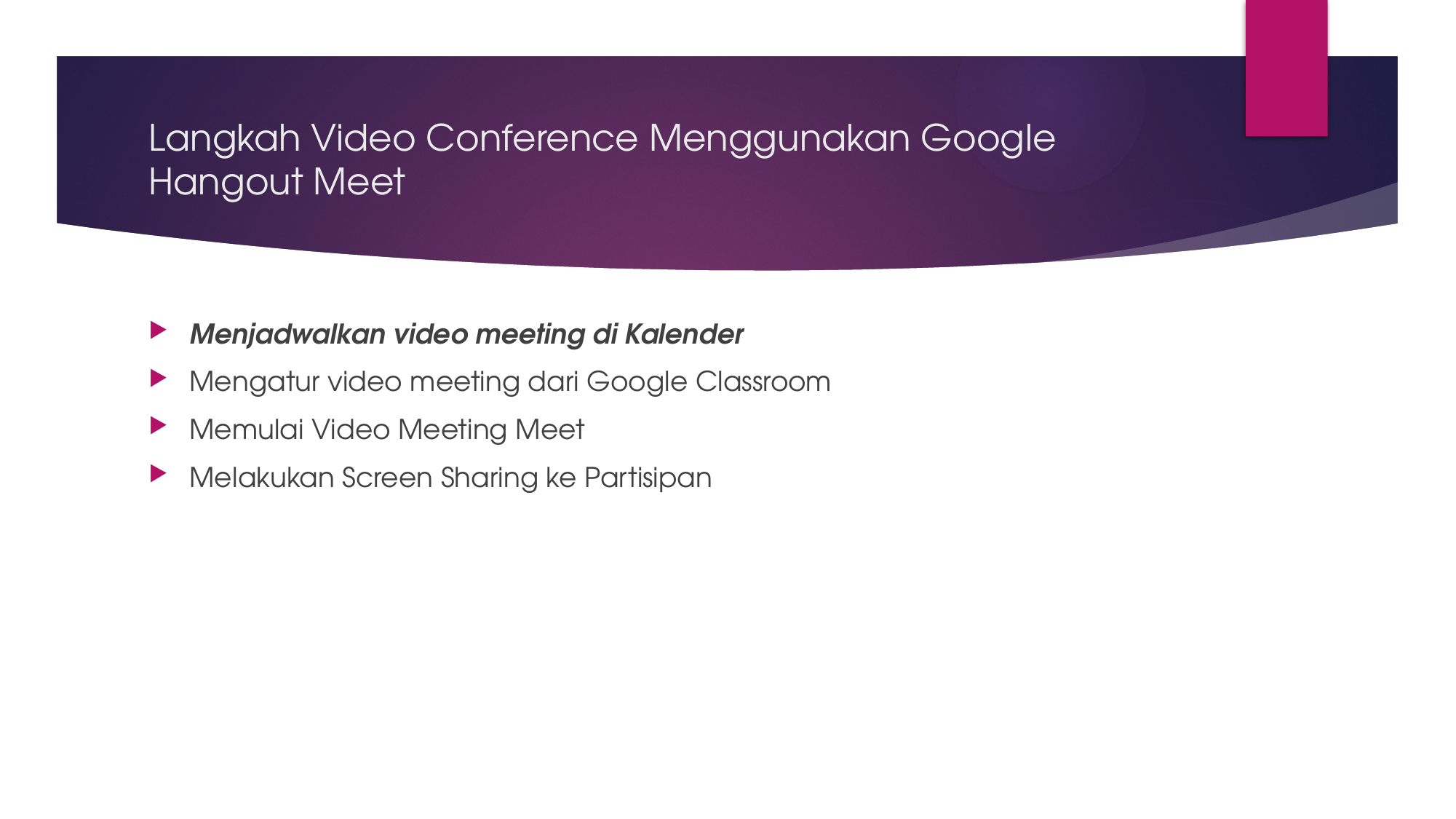

# Langkah Video Conference Menggunakan Google Hangout Meet
Menjadwalkan video meeting di Kalender
Mengatur video meeting dari Google Classroom
Memulai Video Meeting Meet
Melakukan Screen Sharing ke Partisipan